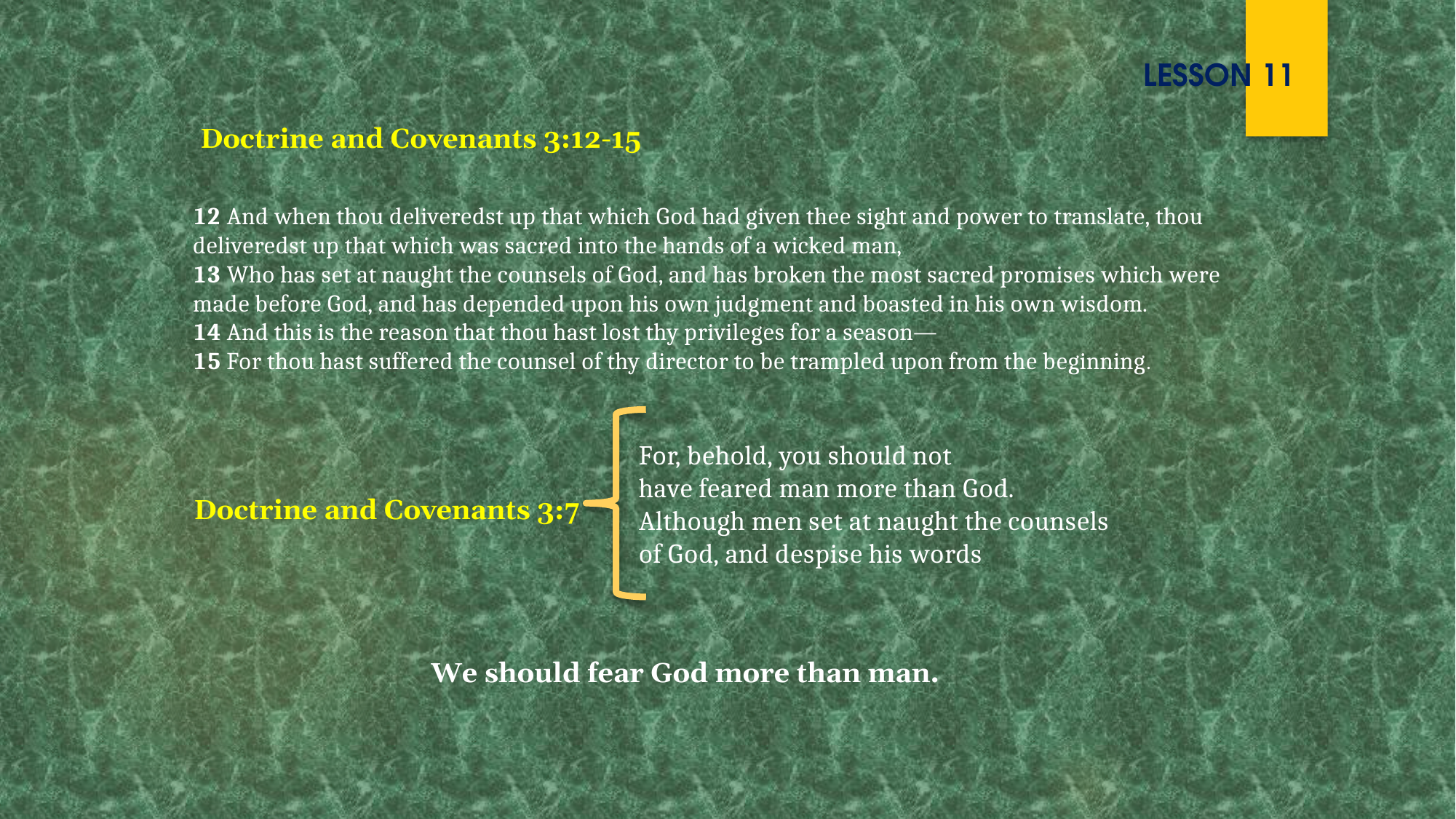

LESSON 11
Doctrine and Covenants 3:12-15
12 And when thou deliveredst up that which God had given thee sight and power to translate, thou deliveredst up that which was sacred into the hands of a wicked man,
13 Who has set at naught the counsels of God, and has broken the most sacred promises which were made before God, and has depended upon his own judgment and boasted in his own wisdom.
14 And this is the reason that thou hast lost thy privileges for a season—
15 For thou hast suffered the counsel of thy director to be trampled upon from the beginning.

For, behold, you should not have feared man more than God. Although men set at naught the counsels of God, and despise his words
Doctrine and Covenants 3:7
We should fear God more than man.